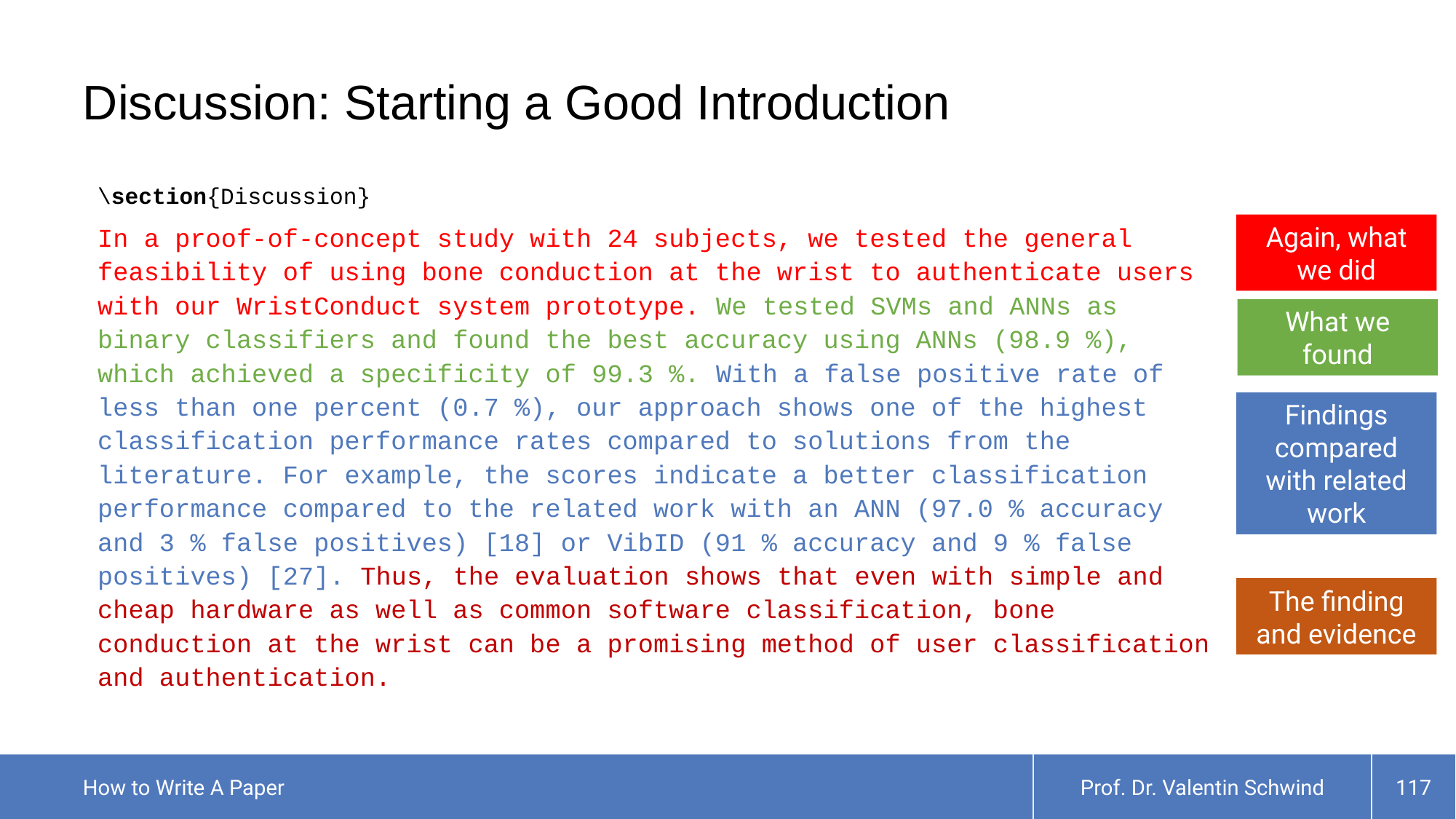

# Discussion: Starting a Good Introduction
\section{Discussion}
In a proof-of-concept study with 24 subjects, we tested the general feasibility of using bone conduction at the wrist to authenticate users with our WristConduct system prototype. We tested SVMs and ANNs as binary classifiers and found the best accuracy using ANNs (98.9 %), which achieved a specificity of 99.3 %. With a false positive rate of less than one percent (0.7 %), our approach shows one of the highest classification performance rates compared to solutions from the literature. For example, the scores indicate a better classification performance compared to the related work with an ANN (97.0 % accuracy and 3 % false positives) [18] or VibID (91 % accuracy and 9 % false positives) [27]. Thus, the evaluation shows that even with simple and cheap hardware as well as common software classification, bone conduction at the wrist can be a promising method of user classification and authentication.
Again, what we did
What we found
Findings compared with related work
The finding and evidence
How to Write A Paper
Prof. Dr. Valentin Schwind
117